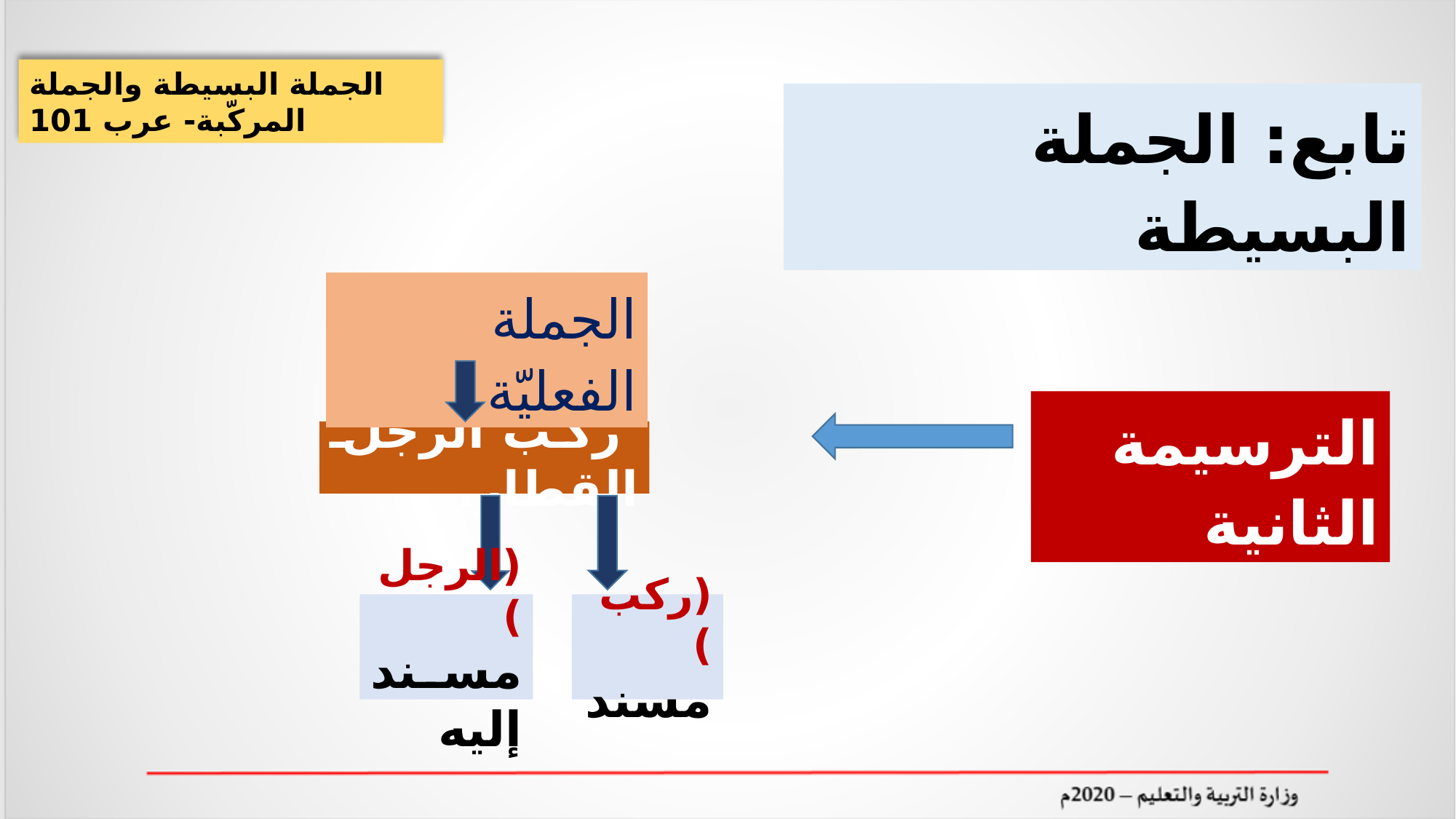

الجملة البسيطة والجملة المركّبة- عرب 101
تابع: الجملة البسيطة
الجملة الفعليّة

الترسيمة الثانية

 ركب الرجلُ القطار.

(الرجل)
مسند إليه
(ركب)
مسند